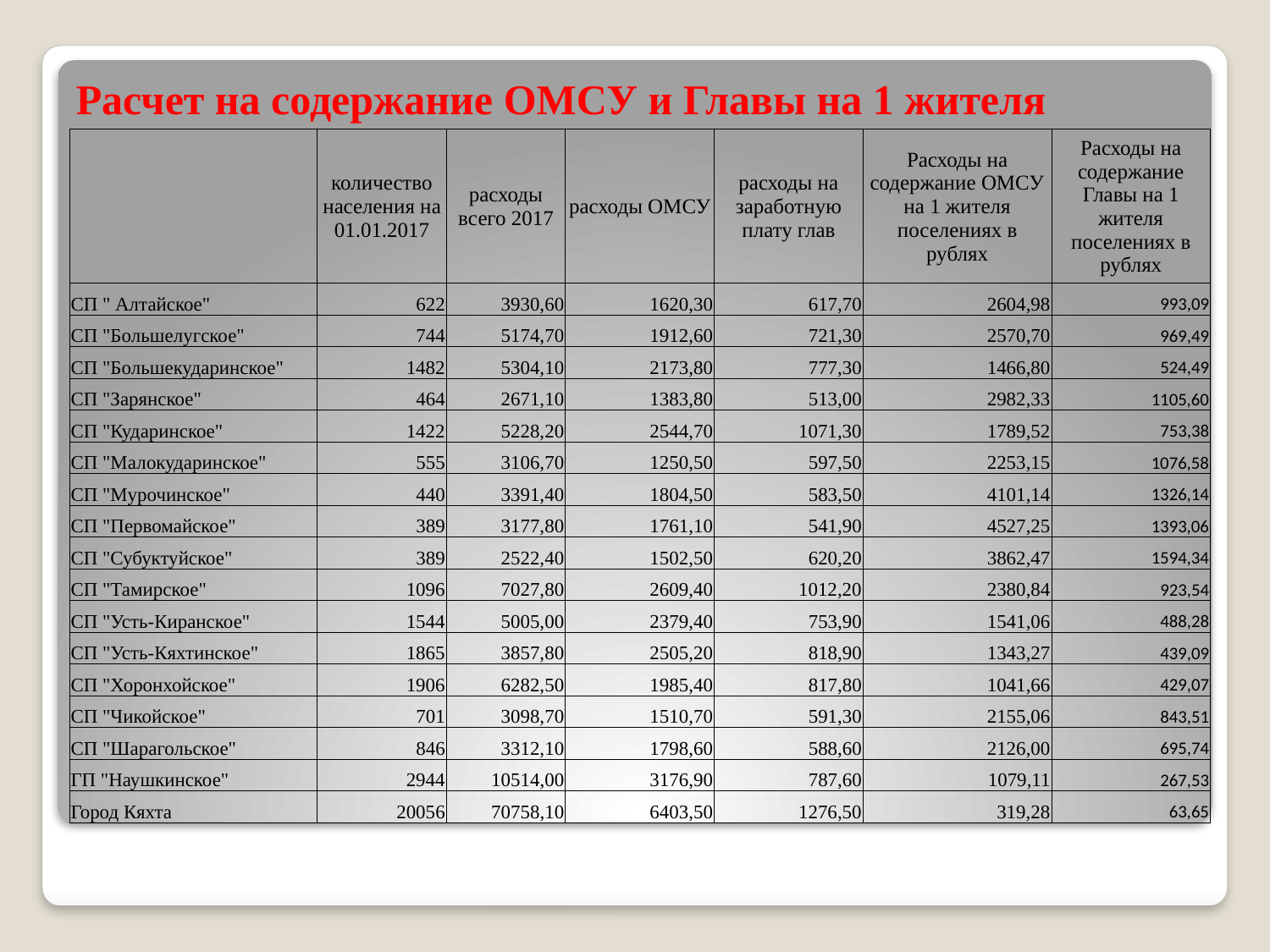

# Расчет на содержание ОМСУ и Главы на 1 жителя
|  | количество населения на 01.01.2017 | расходы всего 2017 | расходы ОМСУ | расходы на заработную плату глав | Расходы на содержание ОМСУ на 1 жителя поселениях в рублях | Расходы на содержание Главы на 1 жителя поселениях в рублях |
| --- | --- | --- | --- | --- | --- | --- |
| СП " Алтайское" | 622 | 3930,60 | 1620,30 | 617,70 | 2604,98 | 993,09 |
| СП "Большелугское" | 744 | 5174,70 | 1912,60 | 721,30 | 2570,70 | 969,49 |
| СП "Большекударинское" | 1482 | 5304,10 | 2173,80 | 777,30 | 1466,80 | 524,49 |
| СП "Зарянское" | 464 | 2671,10 | 1383,80 | 513,00 | 2982,33 | 1105,60 |
| СП "Кударинское" | 1422 | 5228,20 | 2544,70 | 1071,30 | 1789,52 | 753,38 |
| СП "Малокударинское" | 555 | 3106,70 | 1250,50 | 597,50 | 2253,15 | 1076,58 |
| СП "Мурочинское" | 440 | 3391,40 | 1804,50 | 583,50 | 4101,14 | 1326,14 |
| СП "Первомайское" | 389 | 3177,80 | 1761,10 | 541,90 | 4527,25 | 1393,06 |
| СП "Субуктуйское" | 389 | 2522,40 | 1502,50 | 620,20 | 3862,47 | 1594,34 |
| СП "Тамирское" | 1096 | 7027,80 | 2609,40 | 1012,20 | 2380,84 | 923,54 |
| СП "Усть-Киранское" | 1544 | 5005,00 | 2379,40 | 753,90 | 1541,06 | 488,28 |
| СП "Усть-Кяхтинское" | 1865 | 3857,80 | 2505,20 | 818,90 | 1343,27 | 439,09 |
| СП "Хоронхойское" | 1906 | 6282,50 | 1985,40 | 817,80 | 1041,66 | 429,07 |
| СП "Чикойское" | 701 | 3098,70 | 1510,70 | 591,30 | 2155,06 | 843,51 |
| СП "Шарагольское" | 846 | 3312,10 | 1798,60 | 588,60 | 2126,00 | 695,74 |
| ГП "Наушкинское" | 2944 | 10514,00 | 3176,90 | 787,60 | 1079,11 | 267,53 |
| Город Кяхта | 20056 | 70758,10 | 6403,50 | 1276,50 | 319,28 | 63,65 |